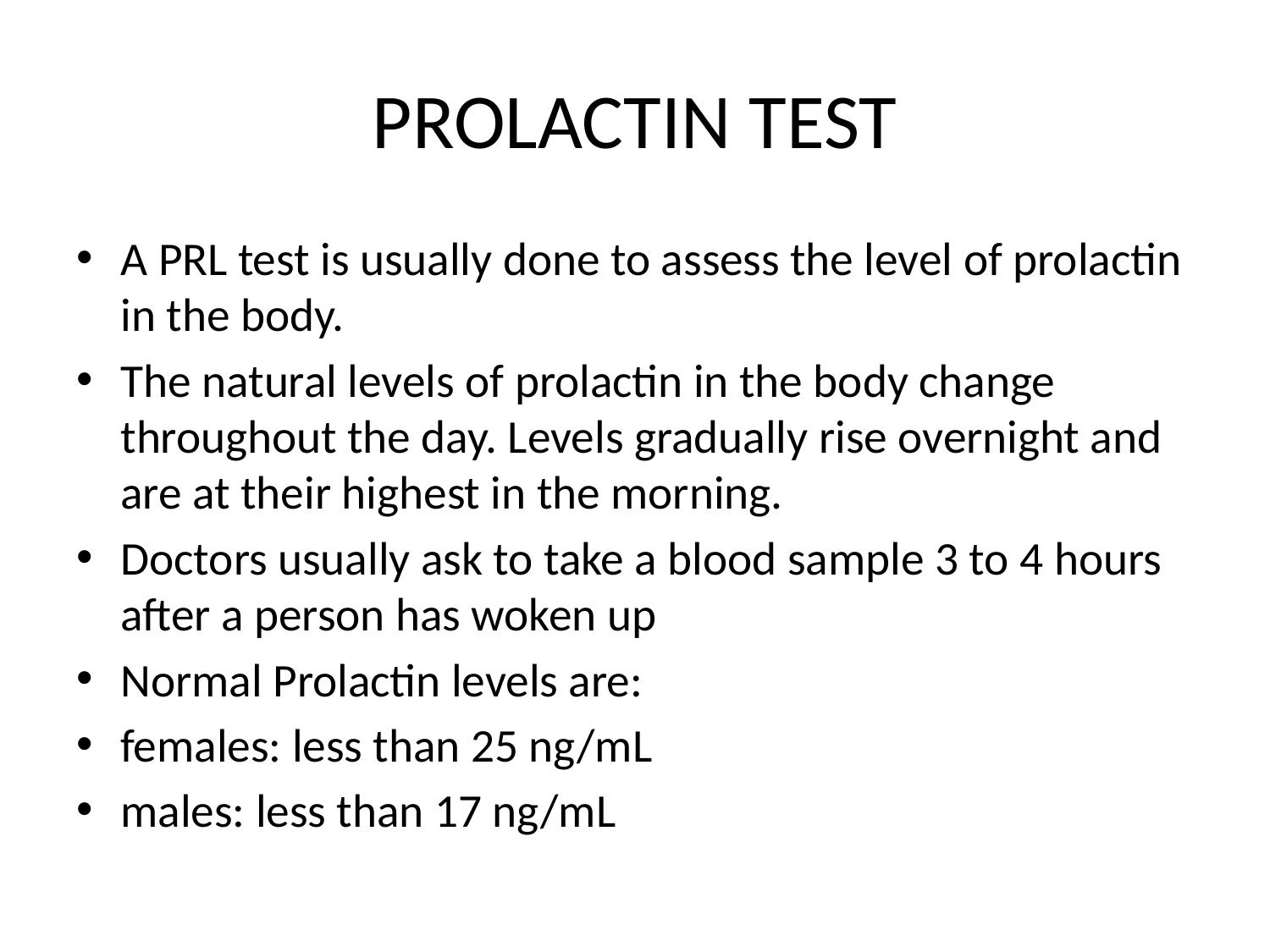

# PROLACTIN TEST
A PRL test is usually done to assess the level of prolactin in the body.
The natural levels of prolactin in the body change throughout the day. Levels gradually rise overnight and are at their highest in the morning.
Doctors usually ask to take a blood sample 3 to 4 hours after a person has woken up
Normal Prolactin levels are:
females: less than 25 ng/mL
males: less than 17 ng/mL